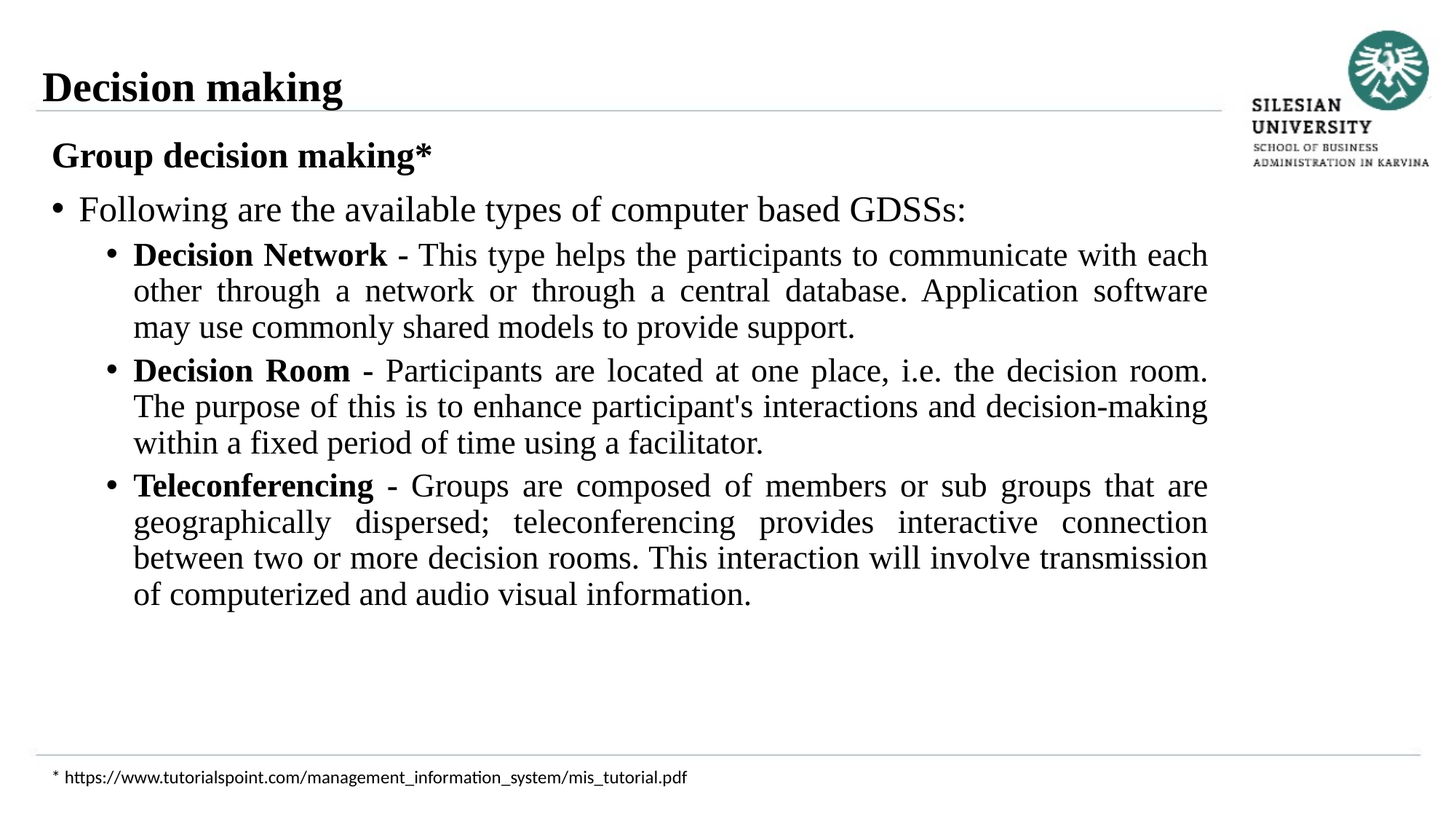

Decision making

Group decision making*
Following are the available types of computer based GDSSs:
Decision Network - This type helps the participants to communicate with each other through a network or through a central database. Application software may use commonly shared models to provide support.
Decision Room - Participants are located at one place, i.e. the decision room. The purpose of this is to enhance participant's interactions and decision-making within a fixed period of time using a facilitator.
Teleconferencing - Groups are composed of members or sub groups that are geographically dispersed; teleconferencing provides interactive connection between two or more decision rooms. This interaction will involve transmission of computerized and audio visual information.
* https://www.tutorialspoint.com/management_information_system/mis_tutorial.pdf